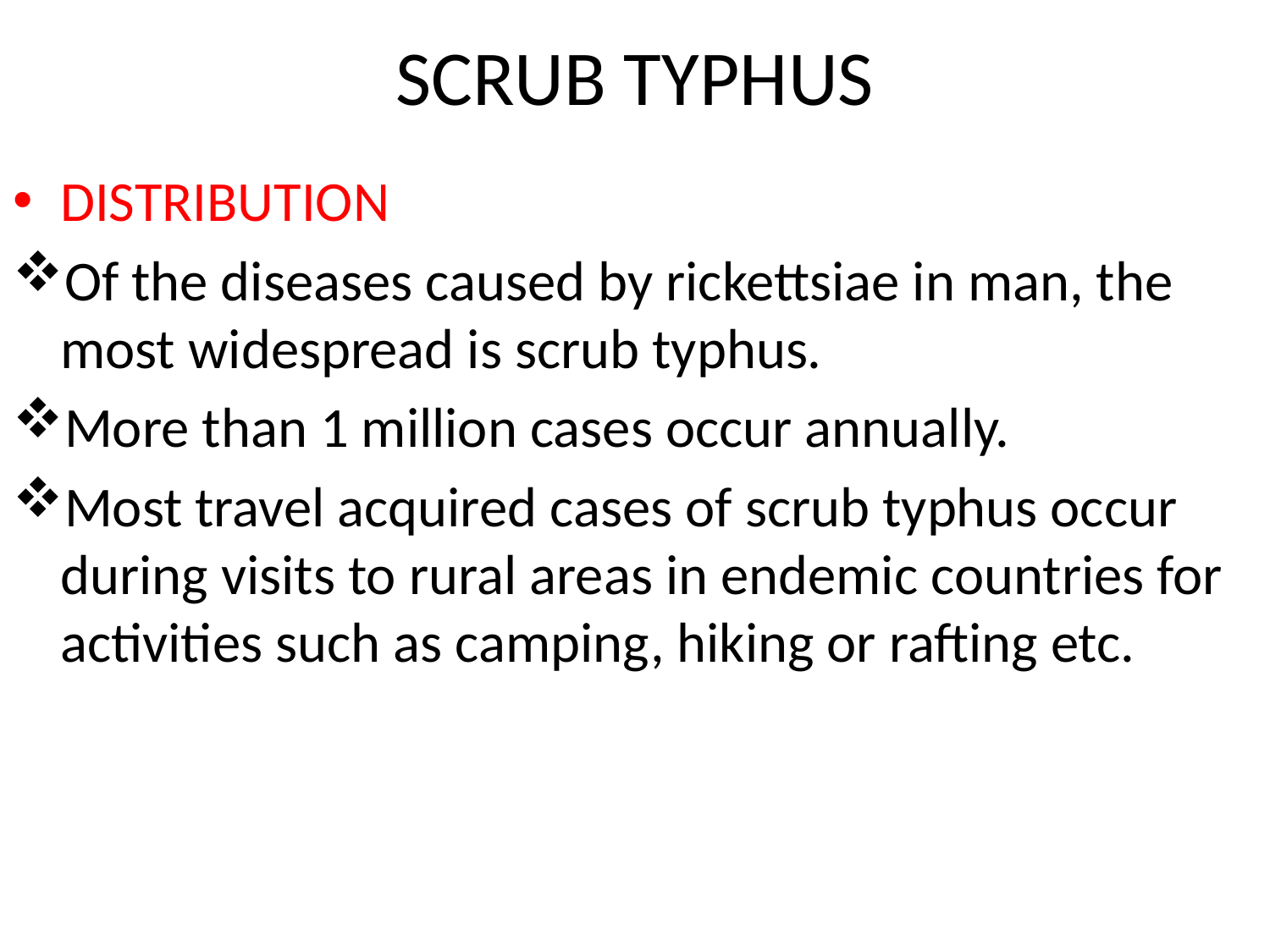

# SCRUB TYPHUS
DISTRIBUTION
Of the diseases caused by rickettsiae in man, the most widespread is scrub typhus.
More than 1 million cases occur annually.
Most travel acquired cases of scrub typhus occur during visits to rural areas in endemic countries for activities such as camping, hiking or rafting etc.